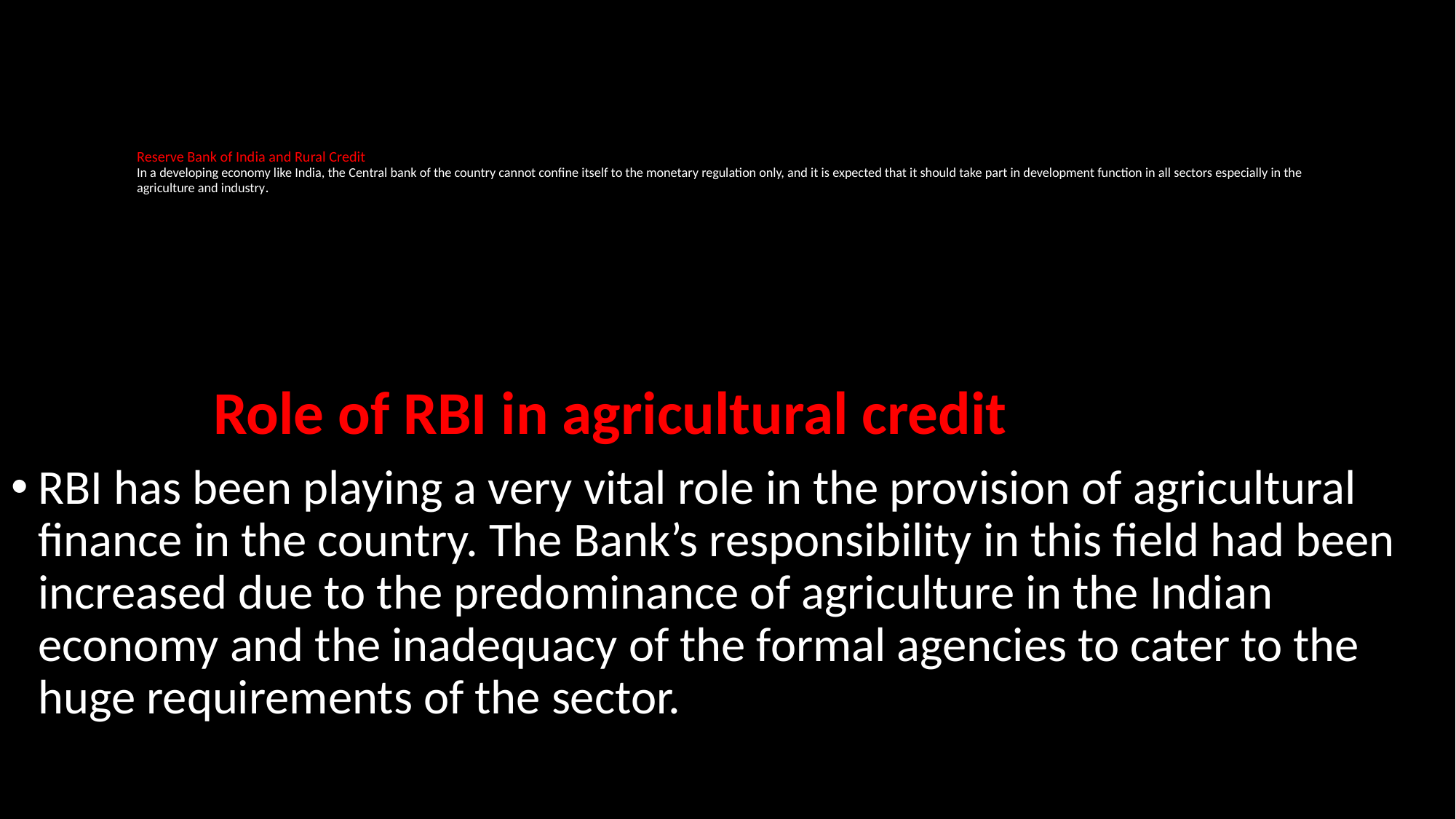

# Reserve Bank of India and Rural Credit In a developing economy like India, the Central bank of the country cannot confine itself to the monetary regulation only, and it is expected that it should take part in development function in all sectors especially in the agriculture and industry.
                     Role of RBI in agricultural credit
RBI has been playing a very vital role in the provision of agricultural finance in the country. The Bank’s responsibility in this field had been increased due to the predominance of agriculture in the Indian economy and the inadequacy of the formal agencies to cater to the huge requirements of the sector.